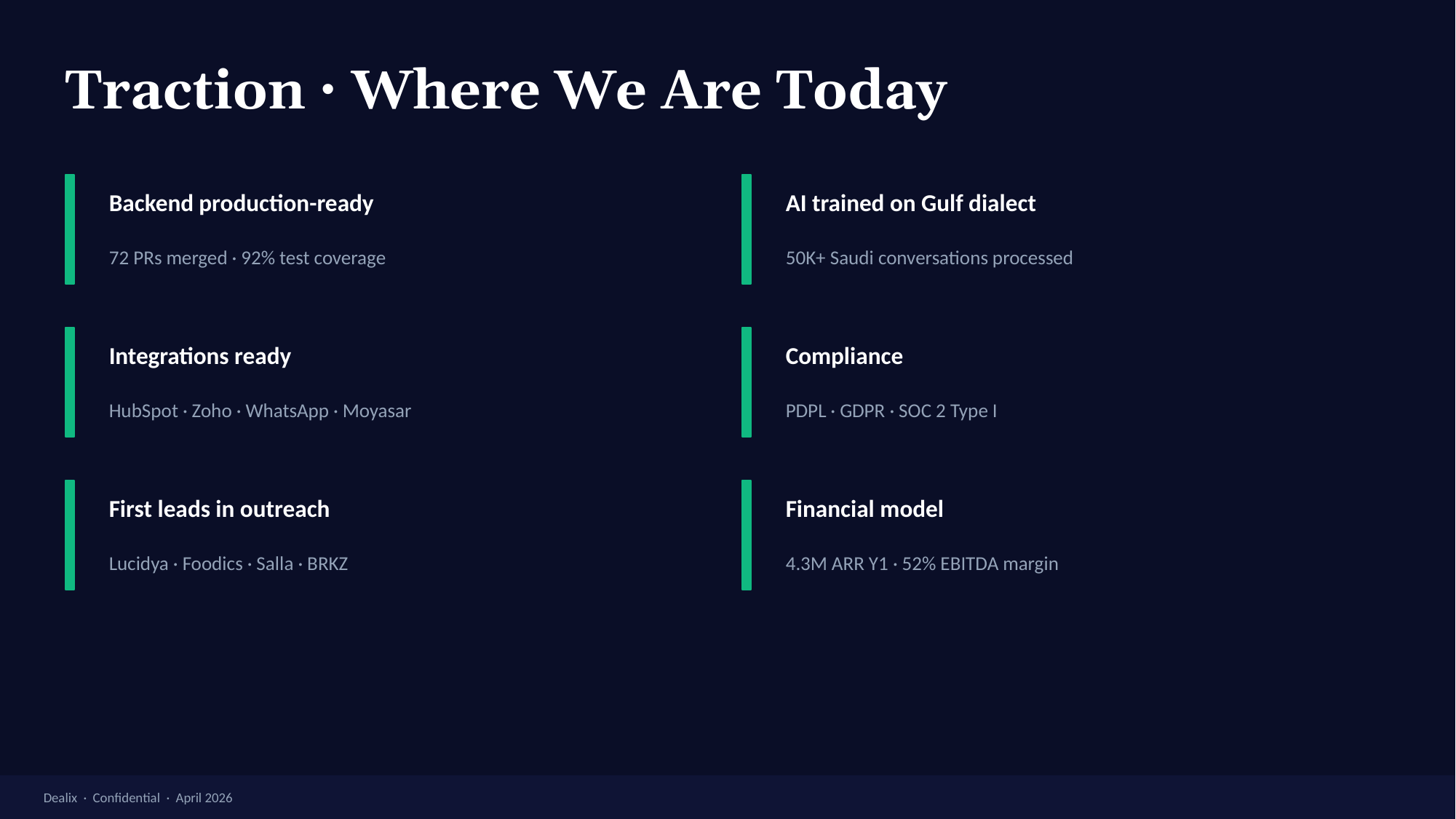

Traction · Where We Are Today

Backend production-ready

AI trained on Gulf dialect
72 PRs merged · 92% test coverage
50K+ Saudi conversations processed

Integrations ready

Compliance
HubSpot · Zoho · WhatsApp · Moyasar
PDPL · GDPR · SOC 2 Type I

First leads in outreach

Financial model
Lucidya · Foodics · Salla · BRKZ
4.3M ARR Y1 · 52% EBITDA margin